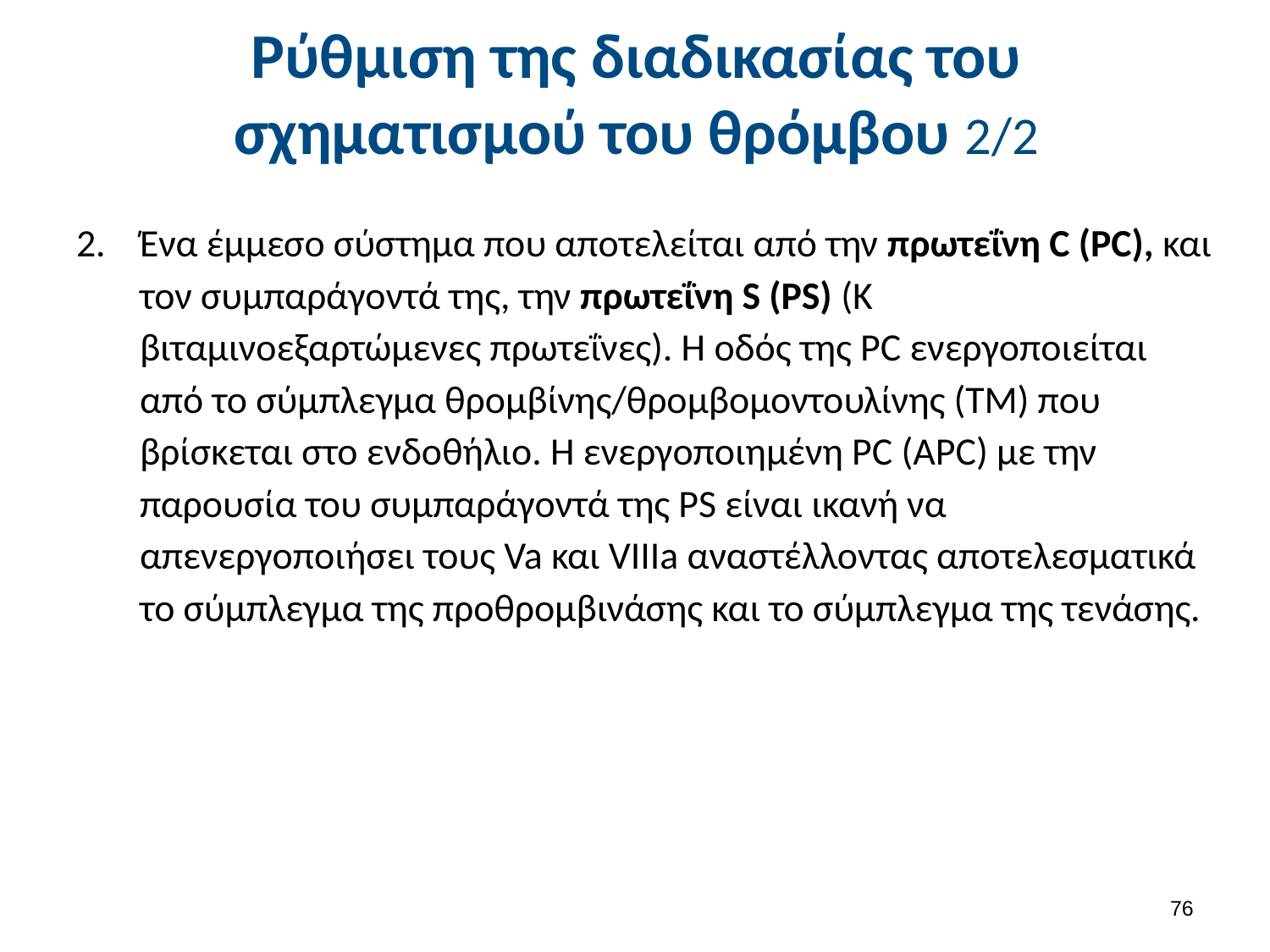

# Ρύθμιση της διαδικασίας του σχηματισμού του θρόμβου 2/2
Ένα έμμεσο σύστημα που αποτελείται από την πρωτεΐνη C (PC), και τον συμπαράγοντά της, την πρωτεΐνη S (PS) (Κ βιταμινοεξαρτώμενες πρωτεΐνες). Η οδός της PC ενεργοποιείται  από το σύμπλεγμα θρομβίνης/θρομβομοντουλίνης (ΤΜ) που βρίσκεται στο ενδοθήλιο. H ενεργοποιημένη PC (APC) με την παρουσία του συμπαράγοντά της PS είναι ικανή να απενεργοποιήσει τους Va και VIIIa αναστέλλοντας αποτελεσματικά το σύμπλεγμα της προθρομβινάσης και το σύμπλεγμα της τενάσης.
76